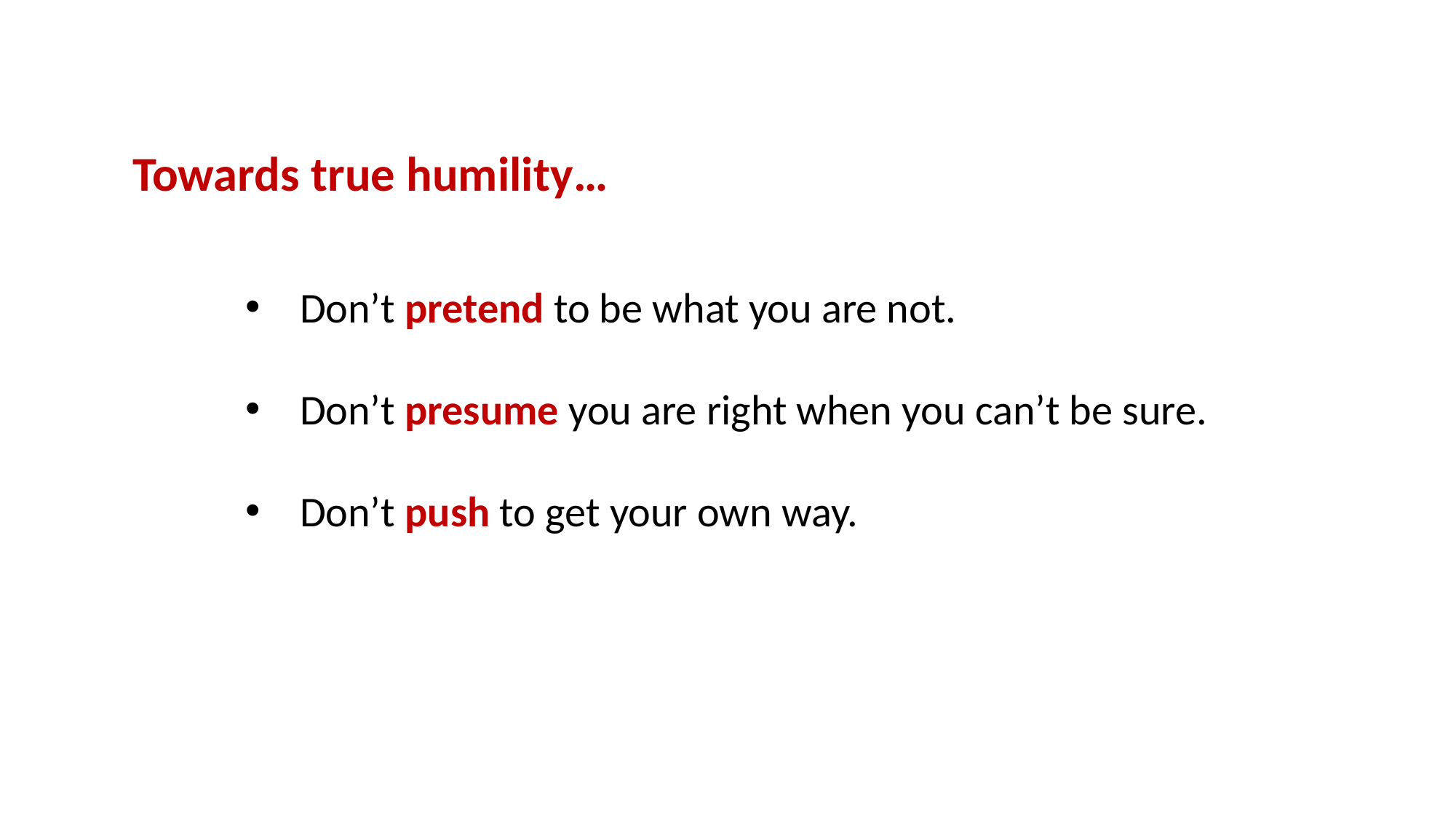

Towards true humility…
Don’t pretend to be what you are not.

Don’t presume you are right when you can’t be sure.

Don’t push to get your own way.